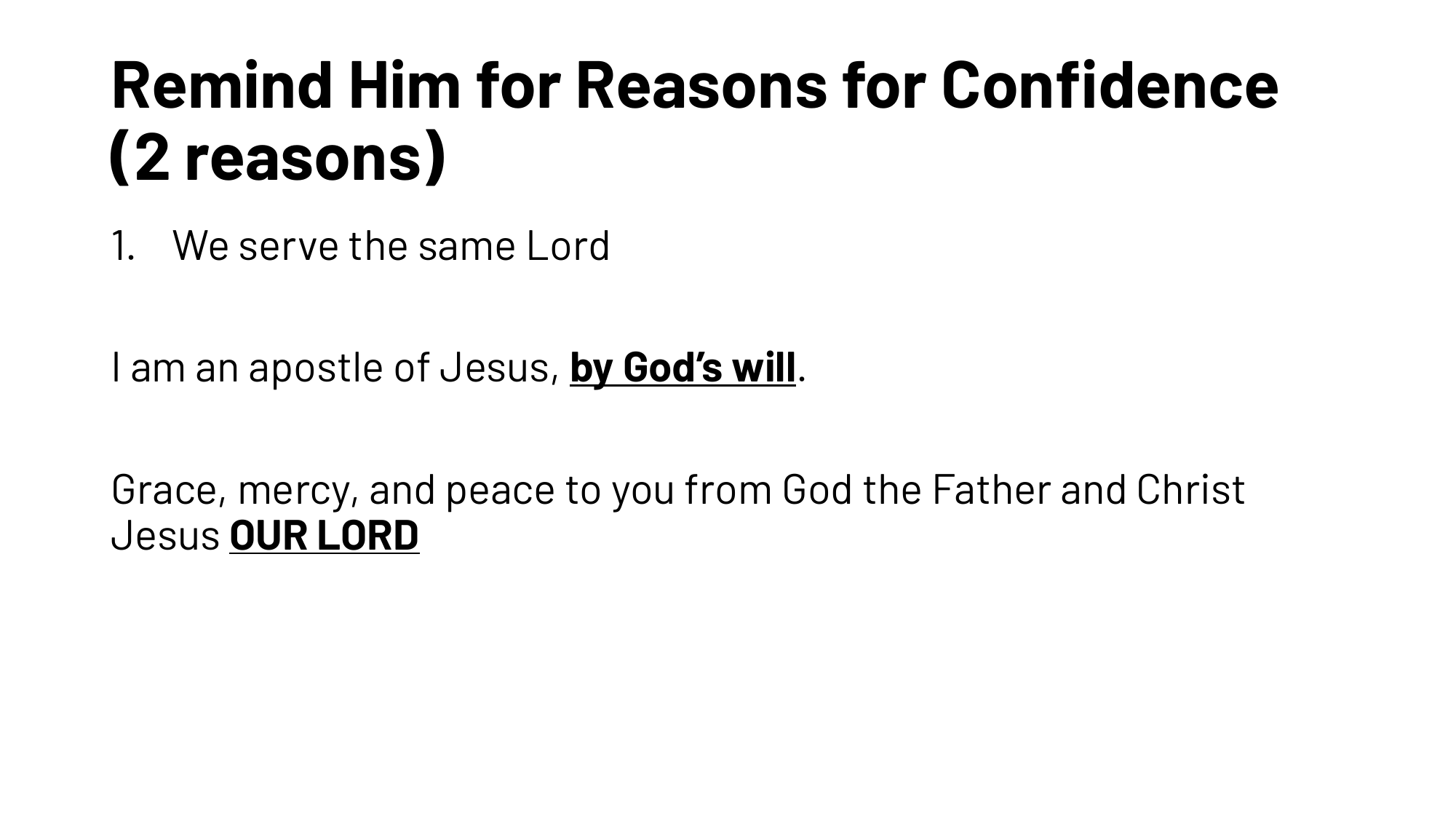

# Remind Him for Reasons for Confidence (2 reasons)
We serve the same Lord

I am an apostle of Jesus, by God’s will.

Grace, mercy, and peace to you from God the Father and Christ Jesus OUR LORD